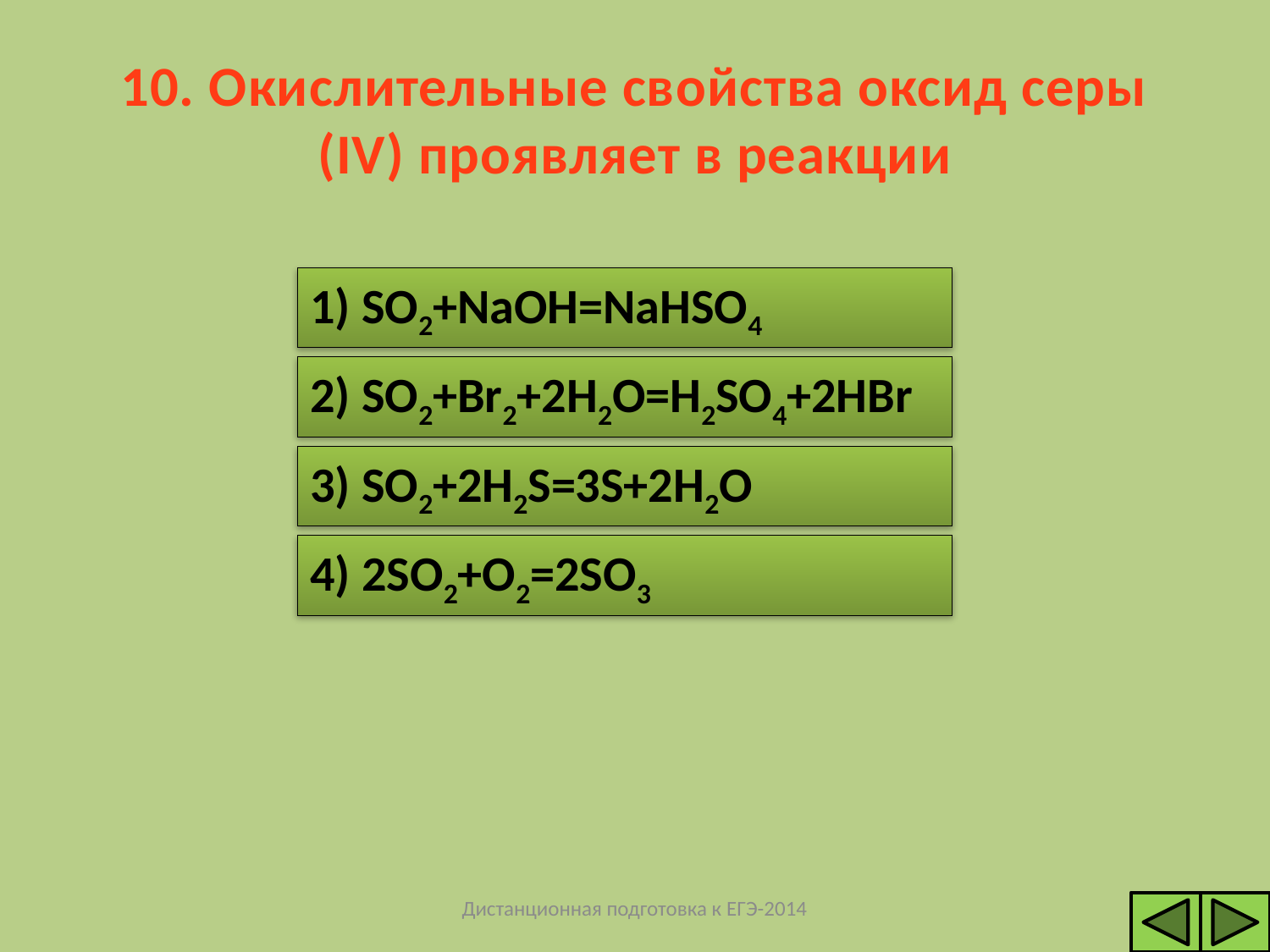

# 10. Окислительные свойства оксид серы (IV) проявляет в реакции
1) SO2+NaOH=NaHSO4
Н Е Т
2) SO2+Br2+2H2O=H2SO4+2HBr
Н Е Т
3) SO2+2H2S=3S+2H2O
Д А
4) 2SO2+O2=2SO3
Н Е Т
Дистанционная подготовка к ЕГЭ-2014